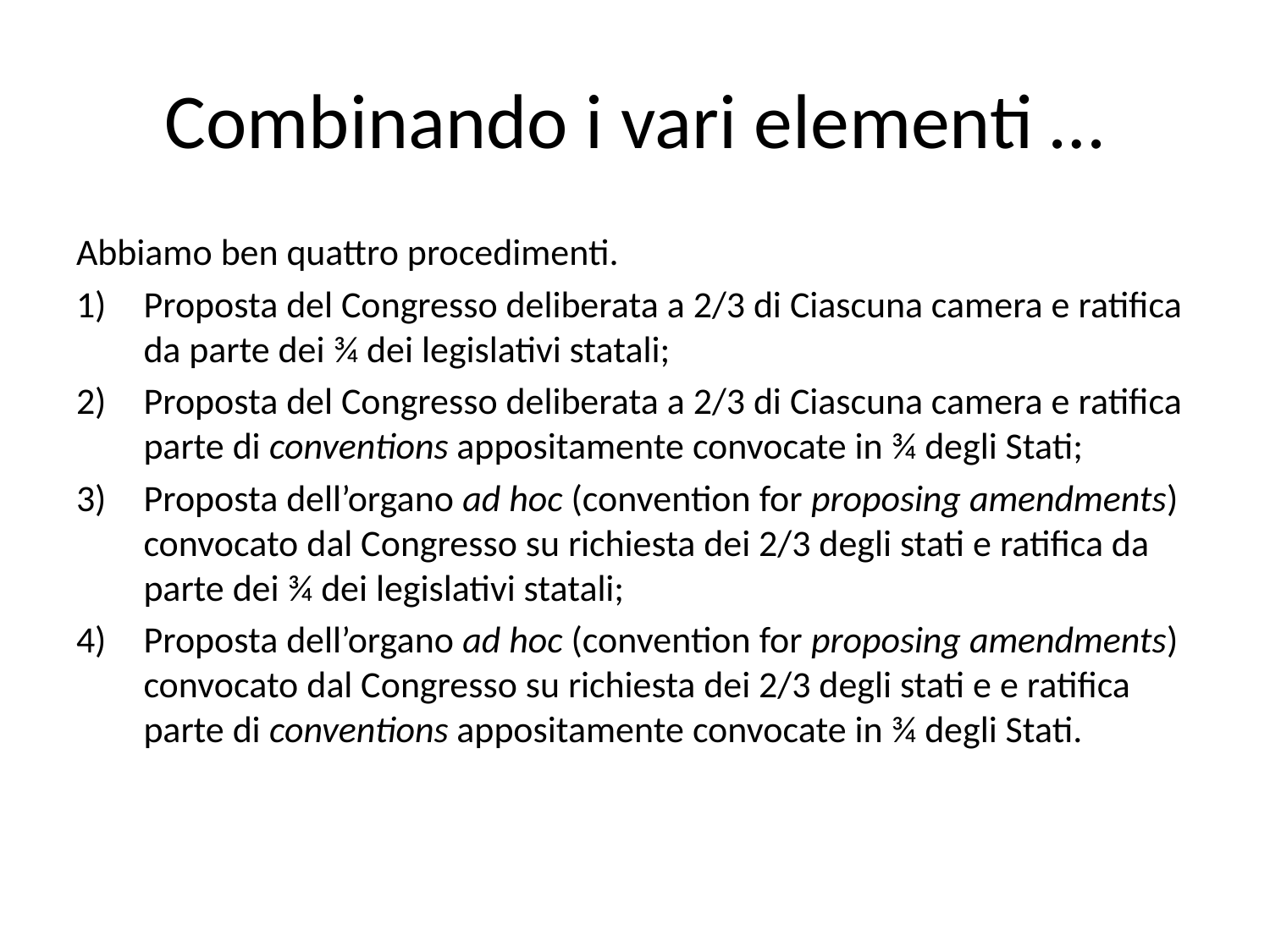

# Combinando i vari elementi …
Abbiamo ben quattro procedimenti.
Proposta del Congresso deliberata a 2/3 di Ciascuna camera e ratifica da parte dei ¾ dei legislativi statali;
Proposta del Congresso deliberata a 2/3 di Ciascuna camera e ratifica parte di conventions appositamente convocate in ¾ degli Stati;
Proposta dell’organo ad hoc (convention for proposing amendments) convocato dal Congresso su richiesta dei 2/3 degli stati e ratifica da parte dei ¾ dei legislativi statali;
Proposta dell’organo ad hoc (convention for proposing amendments) convocato dal Congresso su richiesta dei 2/3 degli stati e e ratifica parte di conventions appositamente convocate in ¾ degli Stati.